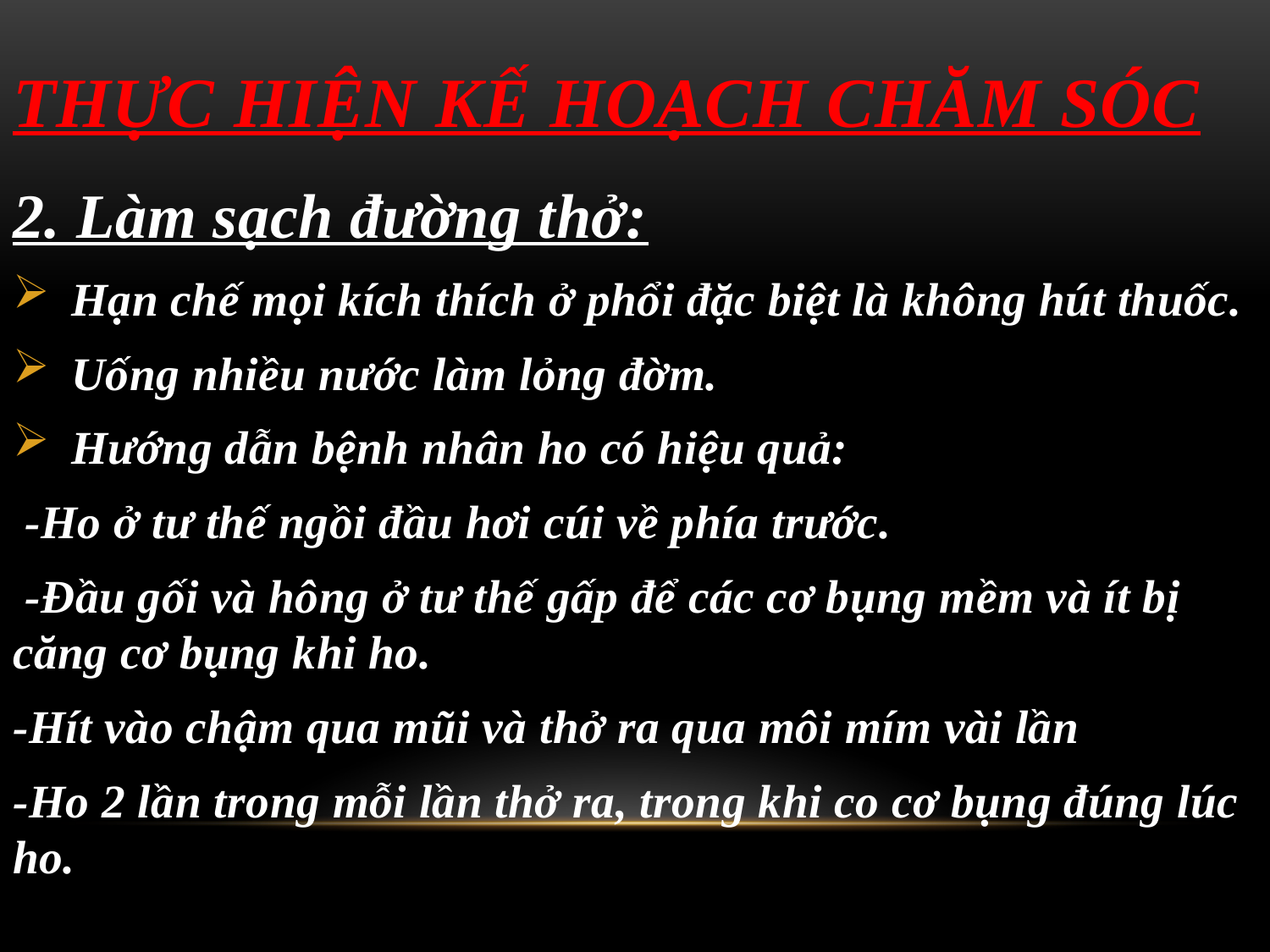

# THỰC HIỆN KẾ HOẠCH CHĂM SÓC
2. Làm sạch đường thở:
 Hạn chế mọi kích thích ở phổi đặc biệt là không hút thuốc.
 Uống nhiều nước làm lỏng đờm.
 Hướng dẫn bệnh nhân ho có hiệu quả:
 -Ho ở tư thế ngồi đầu hơi cúi về phía trước.
 -Đầu gối và hông ở tư thế gấp để các cơ bụng mềm và ít bị căng cơ bụng khi ho.
-Hít vào chậm qua mũi và thở ra qua môi mím vài lần
-Ho 2 lần trong mỗi lần thở ra, trong khi co cơ bụng đúng lúc ho.